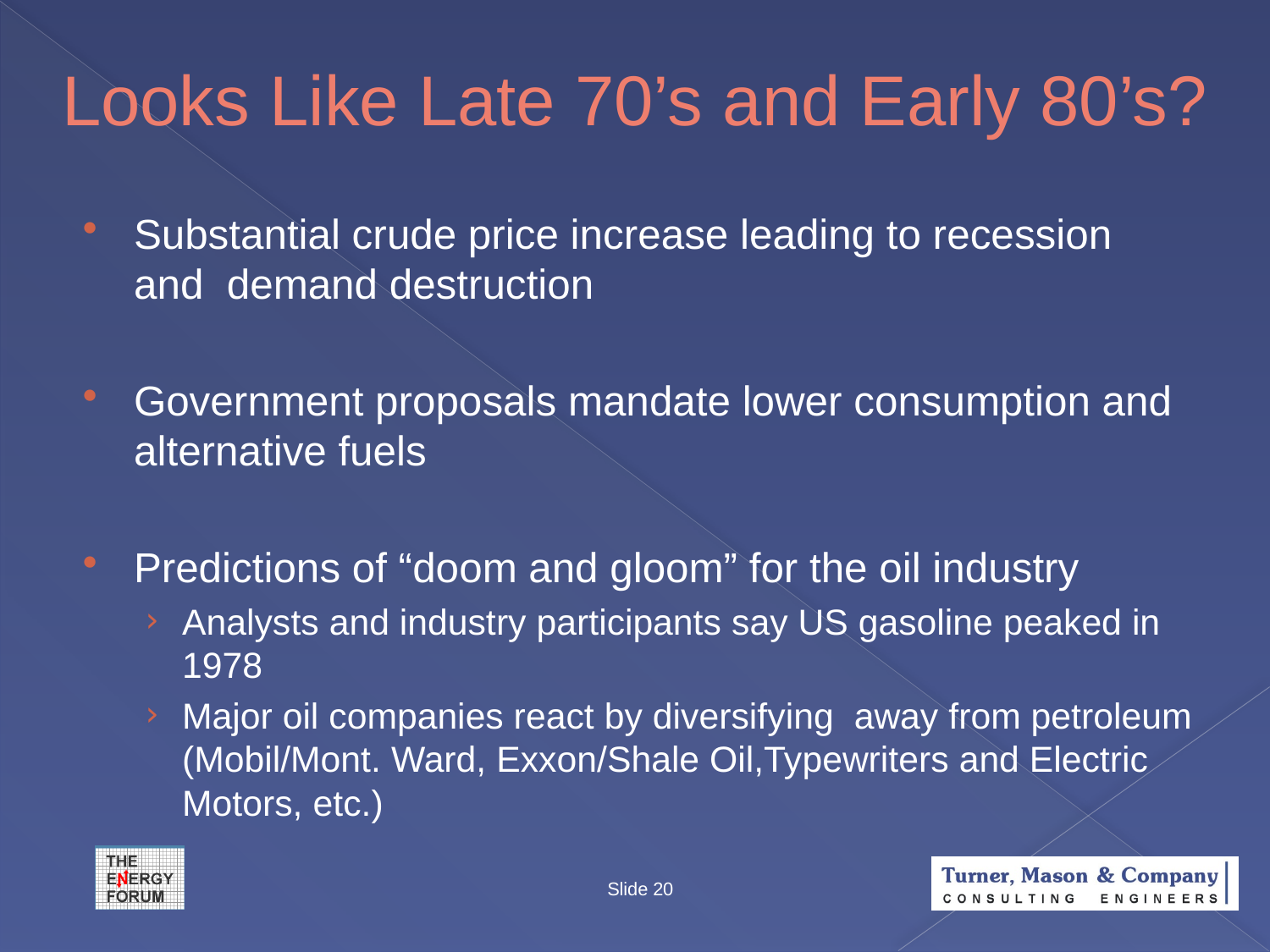

# Looks Like Late 70’s and Early 80’s?
Substantial crude price increase leading to recession and  demand destruction

Government proposals mandate lower consumption and alternative fuels

Predictions of “doom and gloom” for the oil industry
Analysts and industry participants say US gasoline peaked in 1978
Major oil companies react by diversifying  away from petroleum (Mobil/Mont. Ward, Exxon/Shale Oil,Typewriters and Electric Motors, etc.)

Slide 20